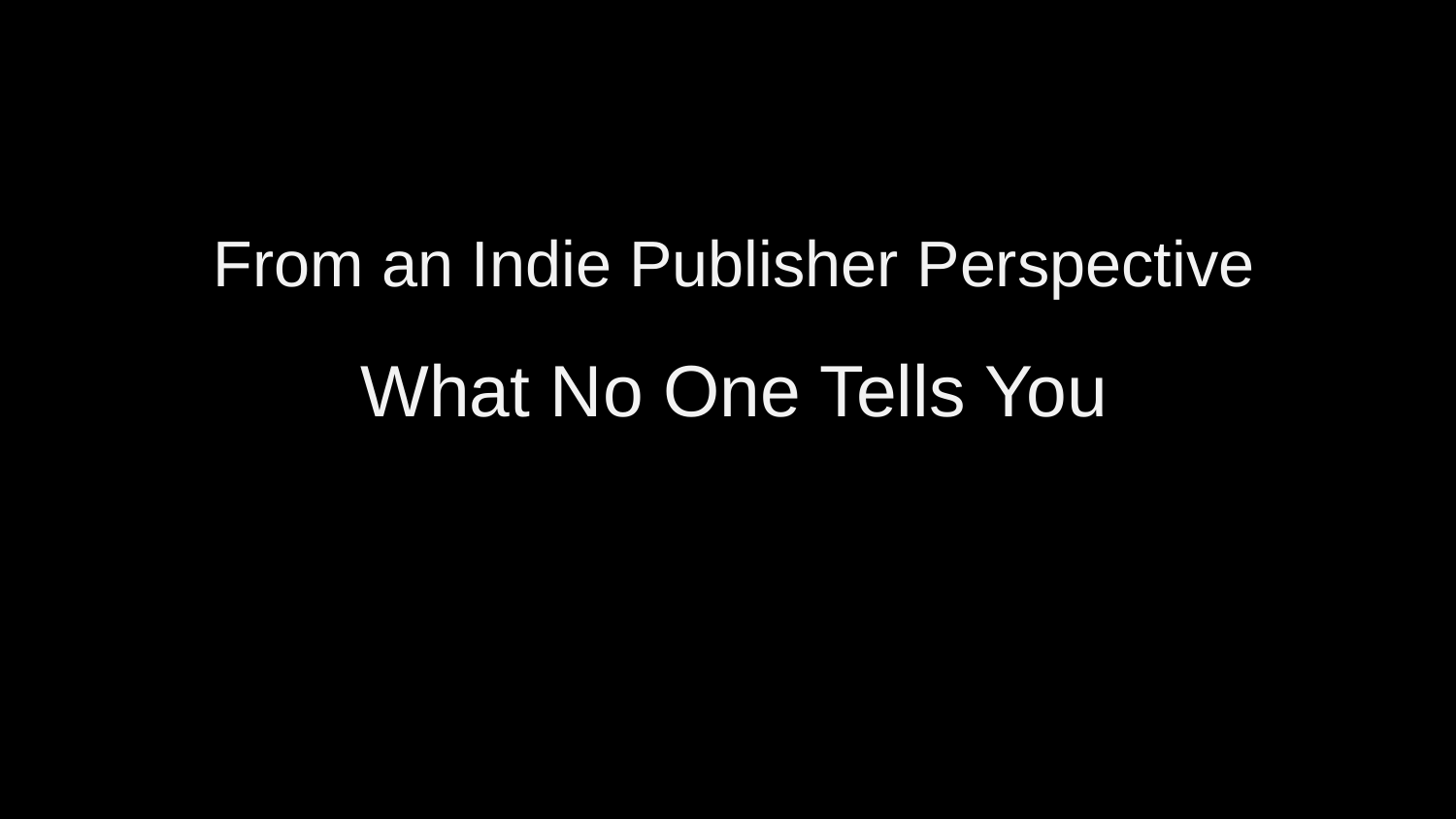

From an Indie Publisher Perspective
What No One Tells You